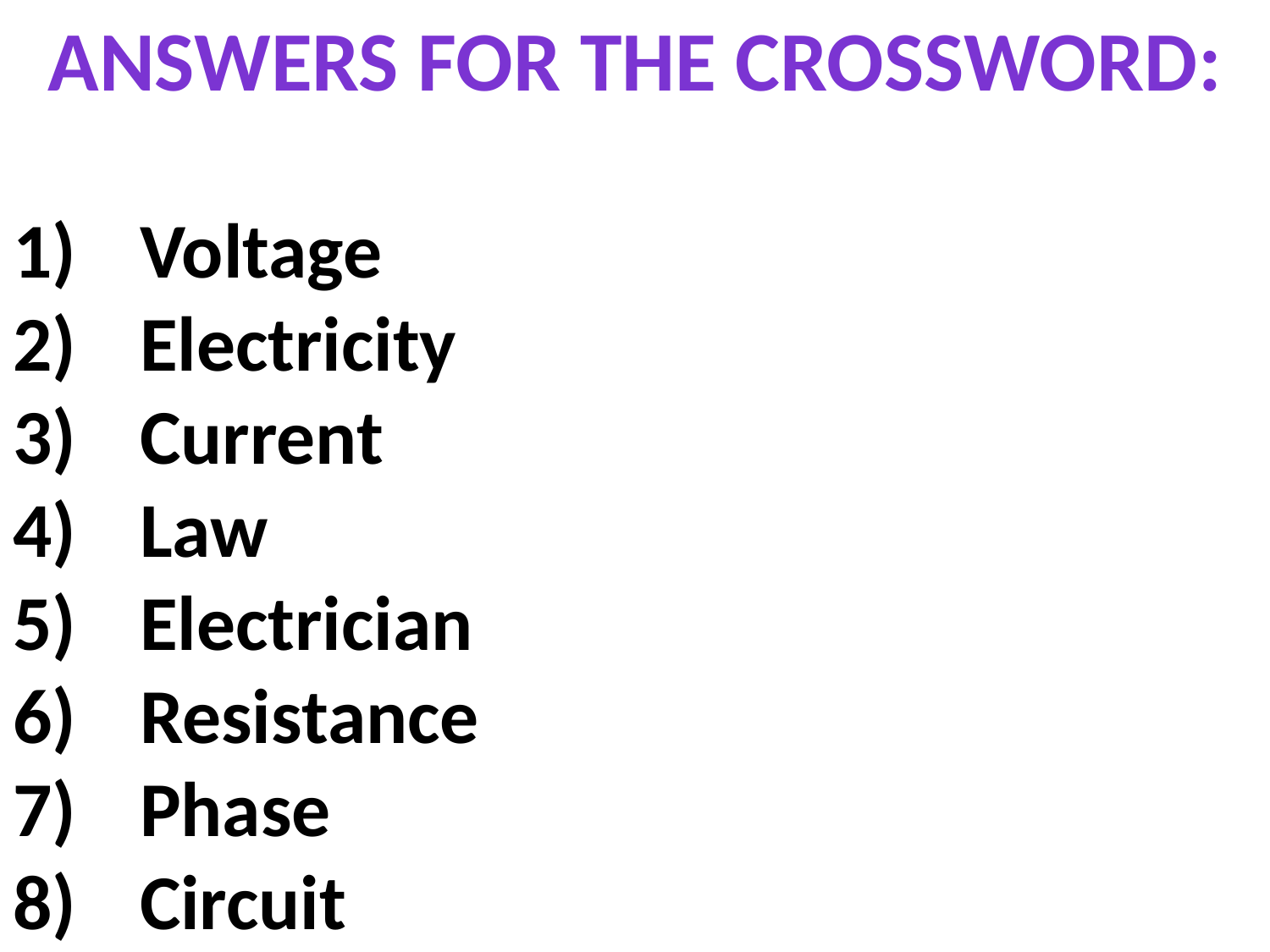

Answers for the crossword:

Voltage
Electricity
Current
Law
Electrician
Resistance
Phase
Circuit